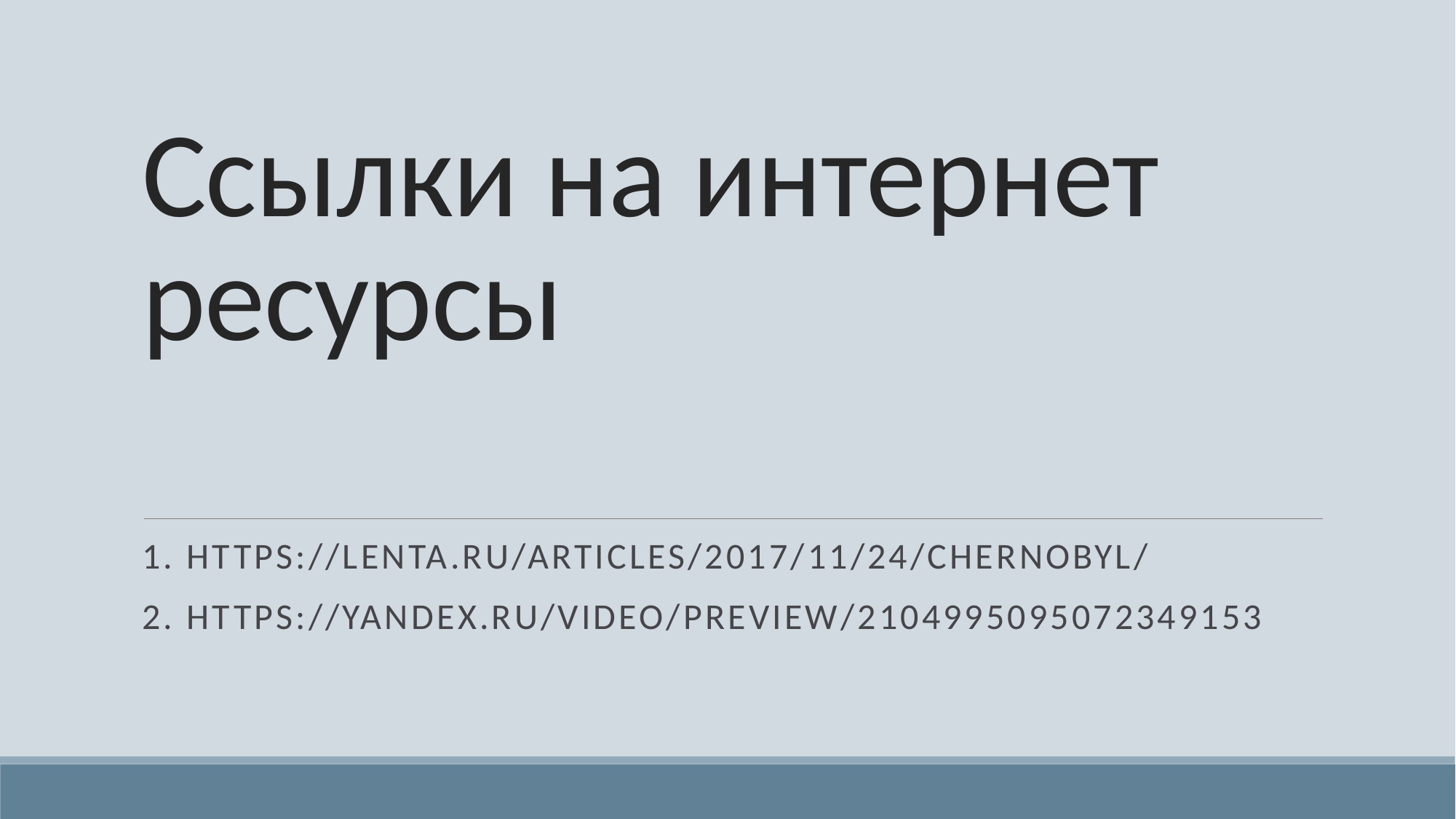

# Ссылки на интернет ресурсы
1. https://lenta.ru/articles/2017/11/24/chernobyl/
2. https://yandex.ru/video/preview/2104995095072349153